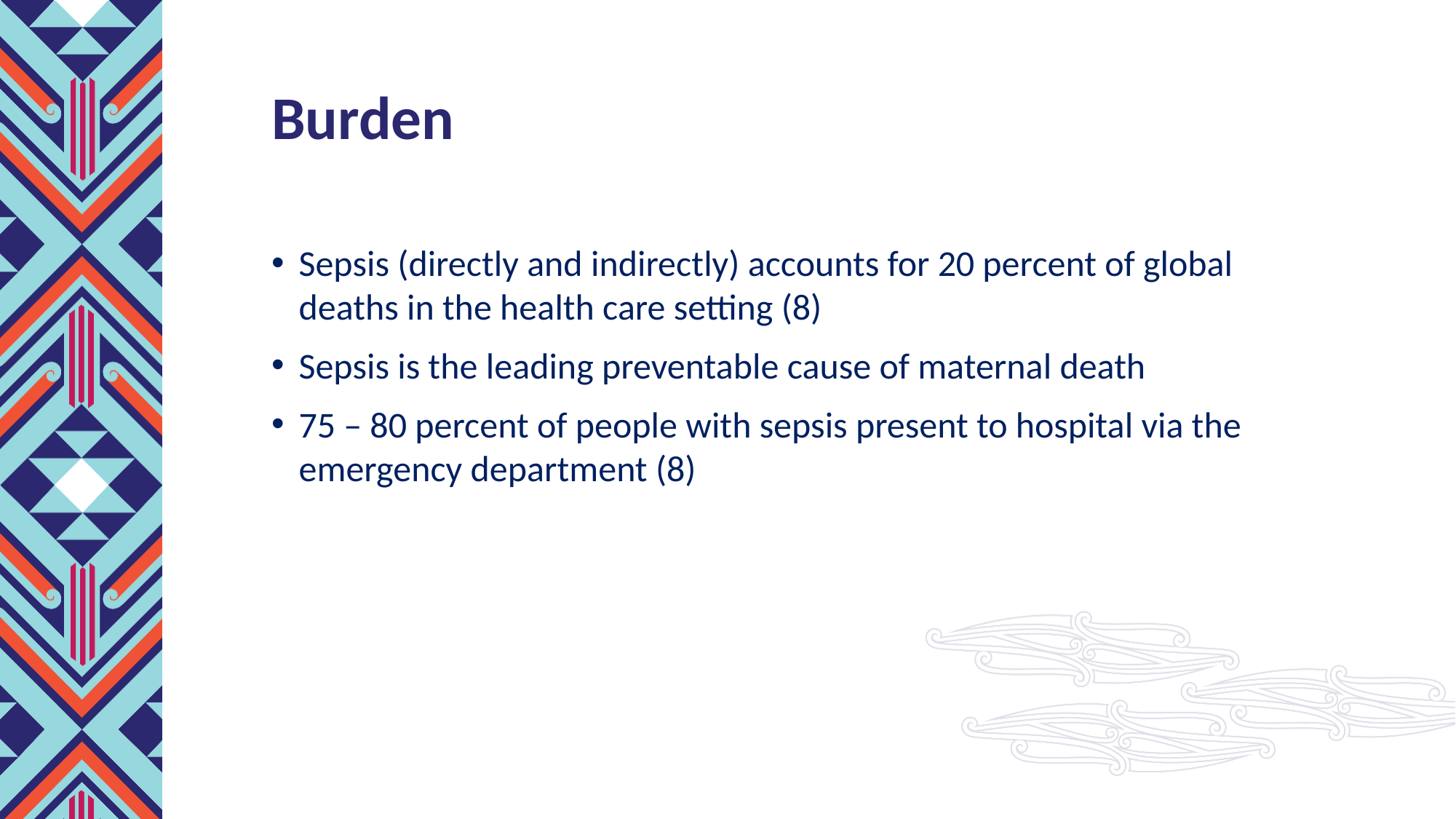

# Burden

Sepsis (directly and indirectly) accounts for 20 percent of global deaths in the health care setting (8)
Sepsis is the leading preventable cause of maternal death
75 – 80 percent of people with sepsis present to hospital via the emergency department (8)